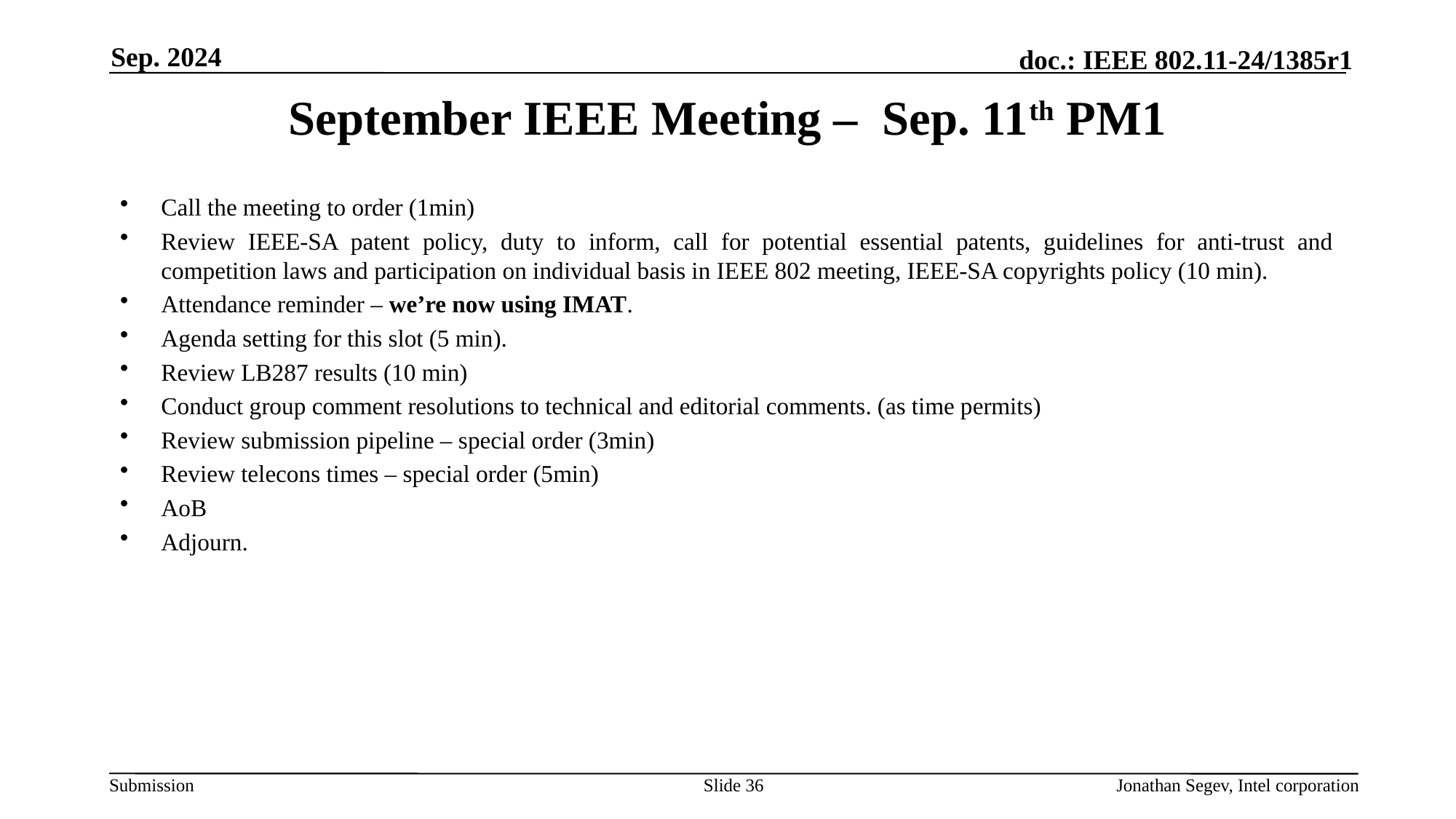

Sep. 2024
# September IEEE Meeting –  Sep. 11th PM1
Call the meeting to order (1min)
Review IEEE-SA patent policy, duty to inform, call for potential essential patents, guidelines for anti-trust and competition laws and participation on individual basis in IEEE 802 meeting, IEEE-SA copyrights policy (10 min).
Attendance reminder – we’re now using IMAT.
Agenda setting for this slot (5 min).
Review LB287 results (10 min)
Conduct group comment resolutions to technical and editorial comments. (as time permits)
Review submission pipeline – special order (3min)
Review telecons times – special order (5min)
AoB
Adjourn.

Slide 36
Jonathan Segev, Intel corporation